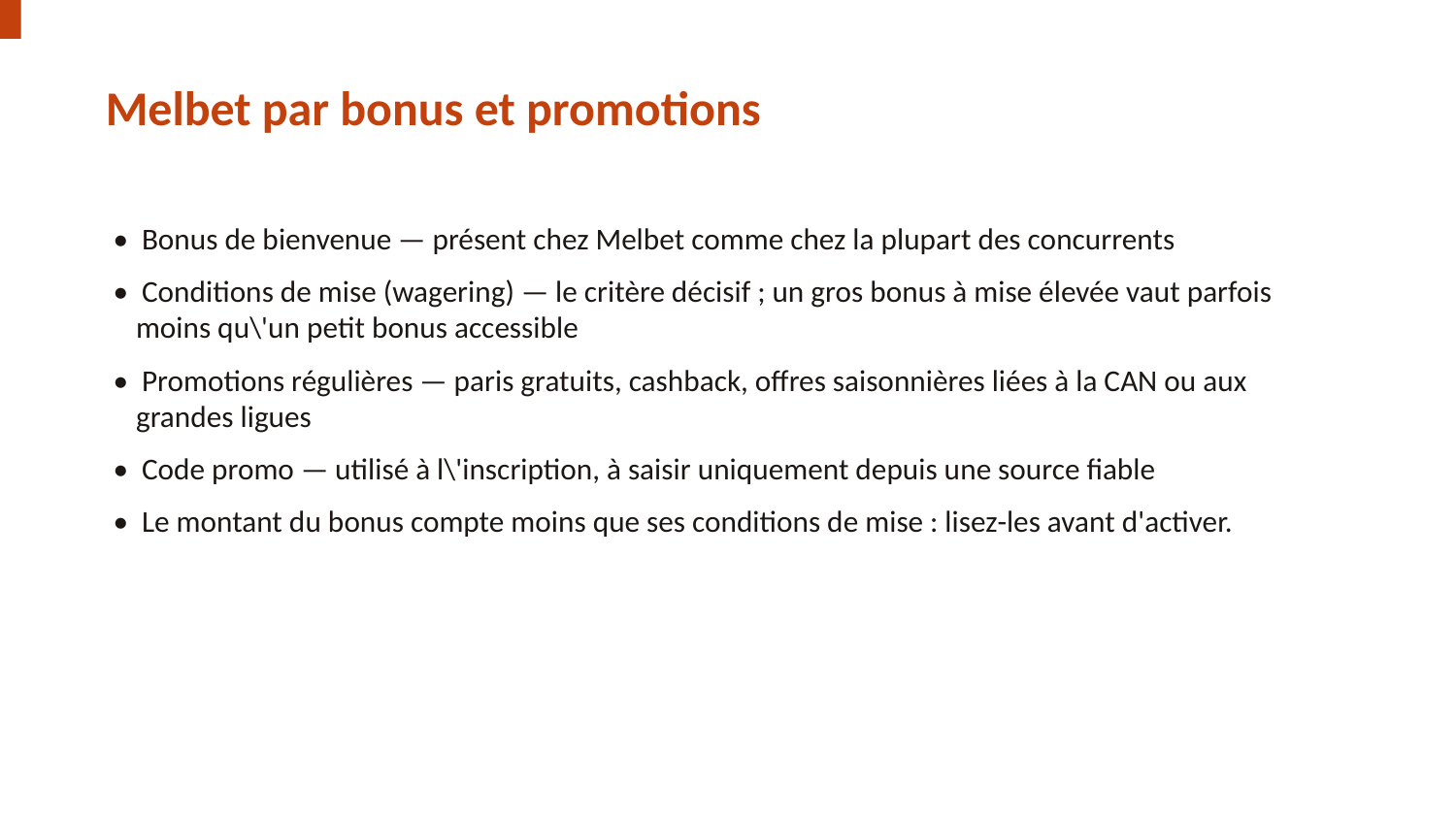

Melbet par bonus et promotions
•  Bonus de bienvenue — présent chez Melbet comme chez la plupart des concurrents
•  Conditions de mise (wagering) — le critère décisif ; un gros bonus à mise élevée vaut parfois moins qu\'un petit bonus accessible
•  Promotions régulières — paris gratuits, cashback, offres saisonnières liées à la CAN ou aux grandes ligues
•  Code promo — utilisé à l\'inscription, à saisir uniquement depuis une source fiable
•  Le montant du bonus compte moins que ses conditions de mise : lisez-les avant d'activer.